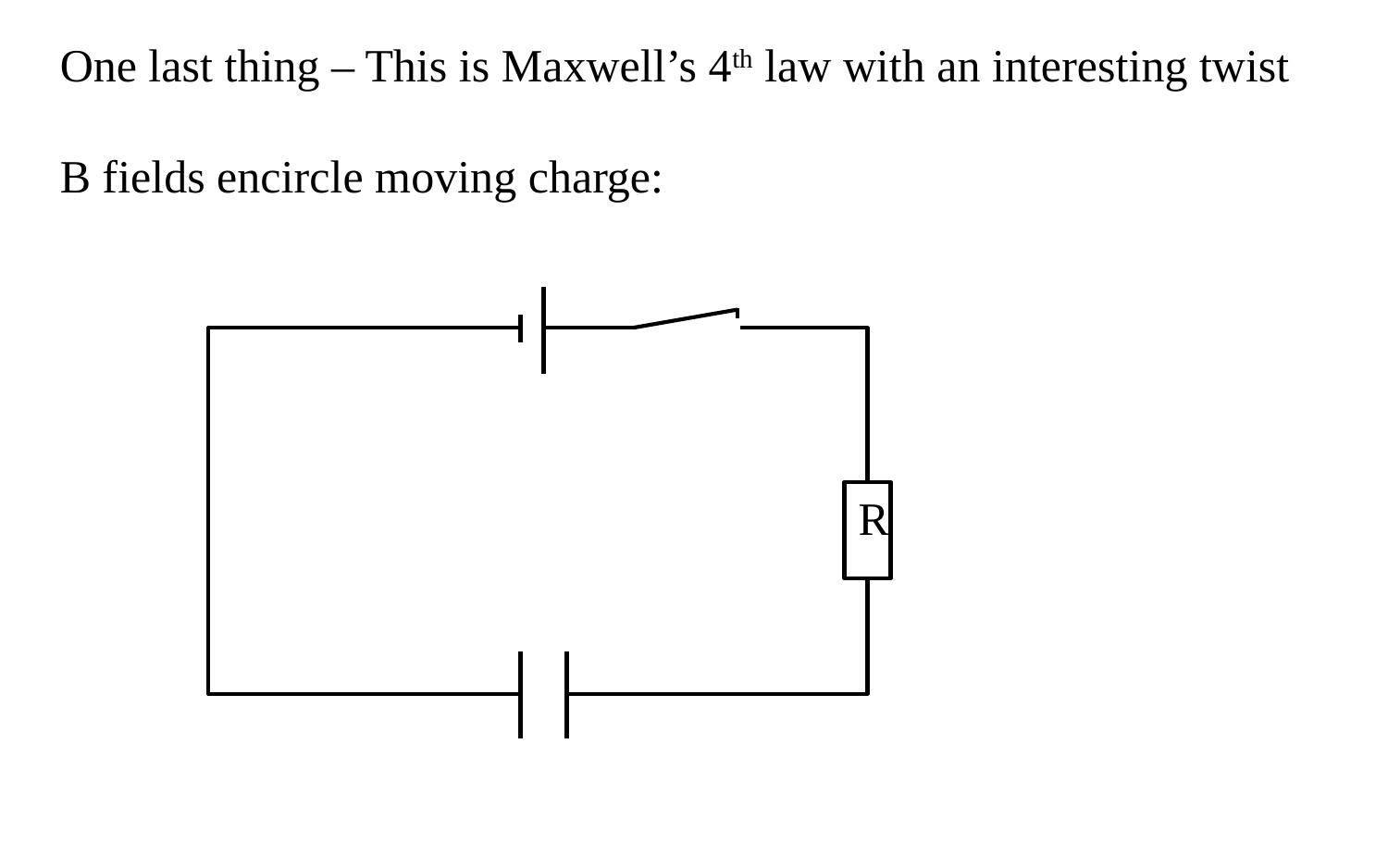

One last thing – This is Maxwell’s 4th law with an interesting twist

B fields encircle moving charge:

R